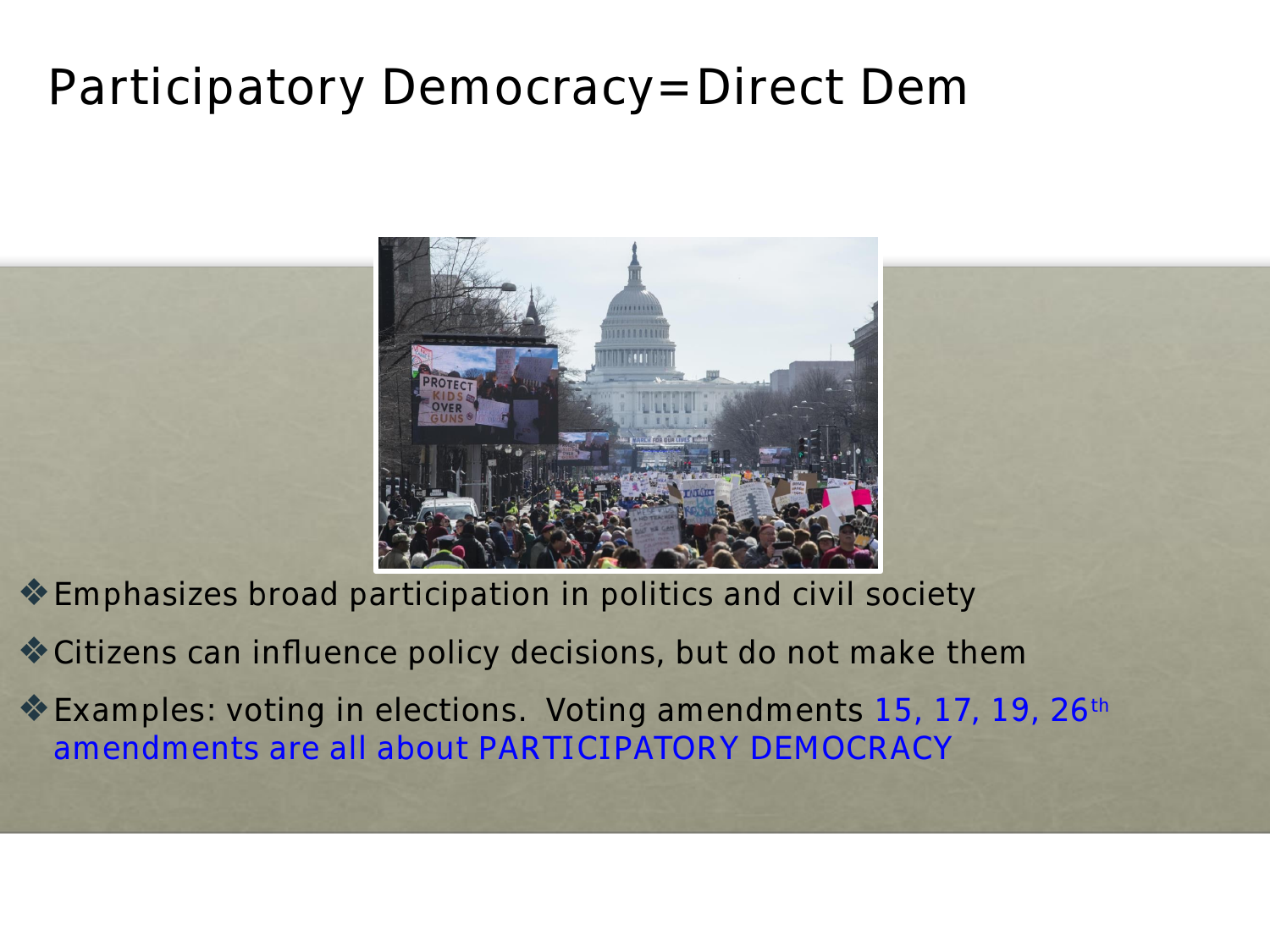

# Participatory Democracy=Direct Dem

Emphasizes broad participation in politics and civil society
Citizens can influence policy decisions, but do not make them
Examples: voting in elections.  Voting amendments 15, 17, 19, 26th amendments are all about PARTICIPATORY DEMOCRACY